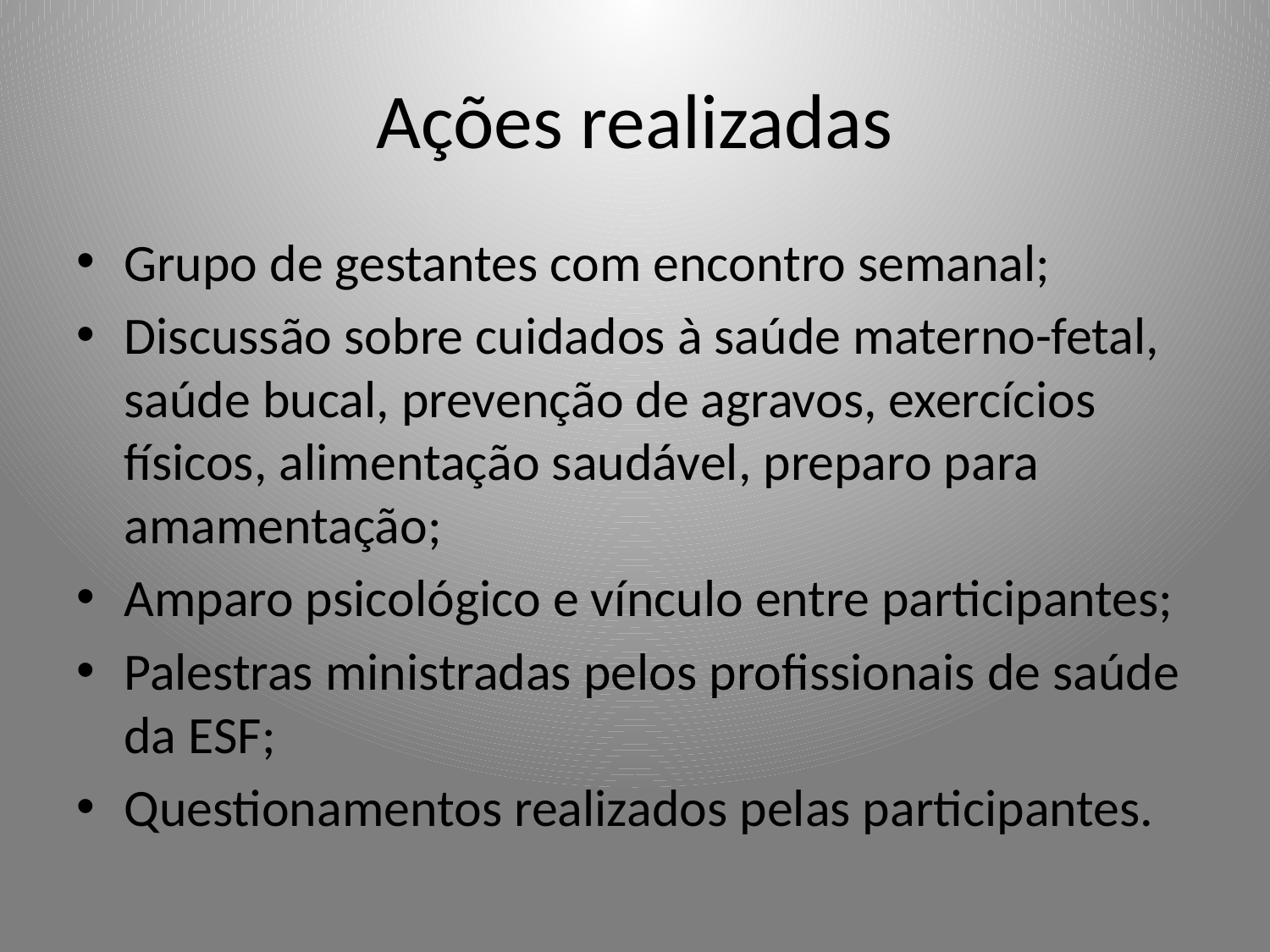

# Ações realizadas
Grupo de gestantes com encontro semanal;
Discussão sobre cuidados à saúde materno-fetal, saúde bucal, prevenção de agravos, exercícios físicos, alimentação saudável, preparo para amamentação;
Amparo psicológico e vínculo entre participantes;
Palestras ministradas pelos profissionais de saúde da ESF;
Questionamentos realizados pelas participantes.